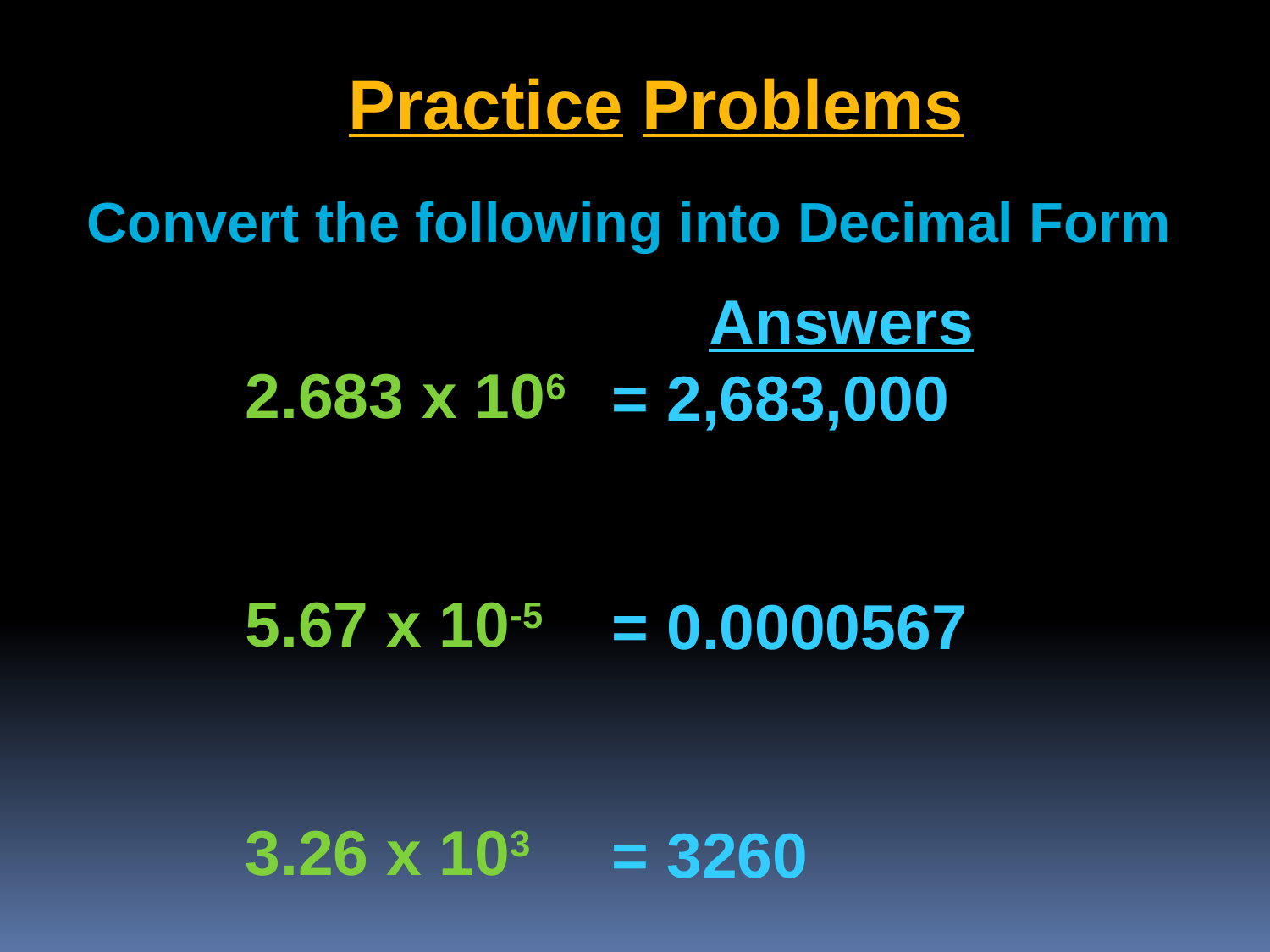

Practice Problems
Convert the following into Decimal Form
Answers
 = 2,683,000

 = 0.0000567

 = 3260
2.683 x 106

5.67 x 10-5

3.26 x 103